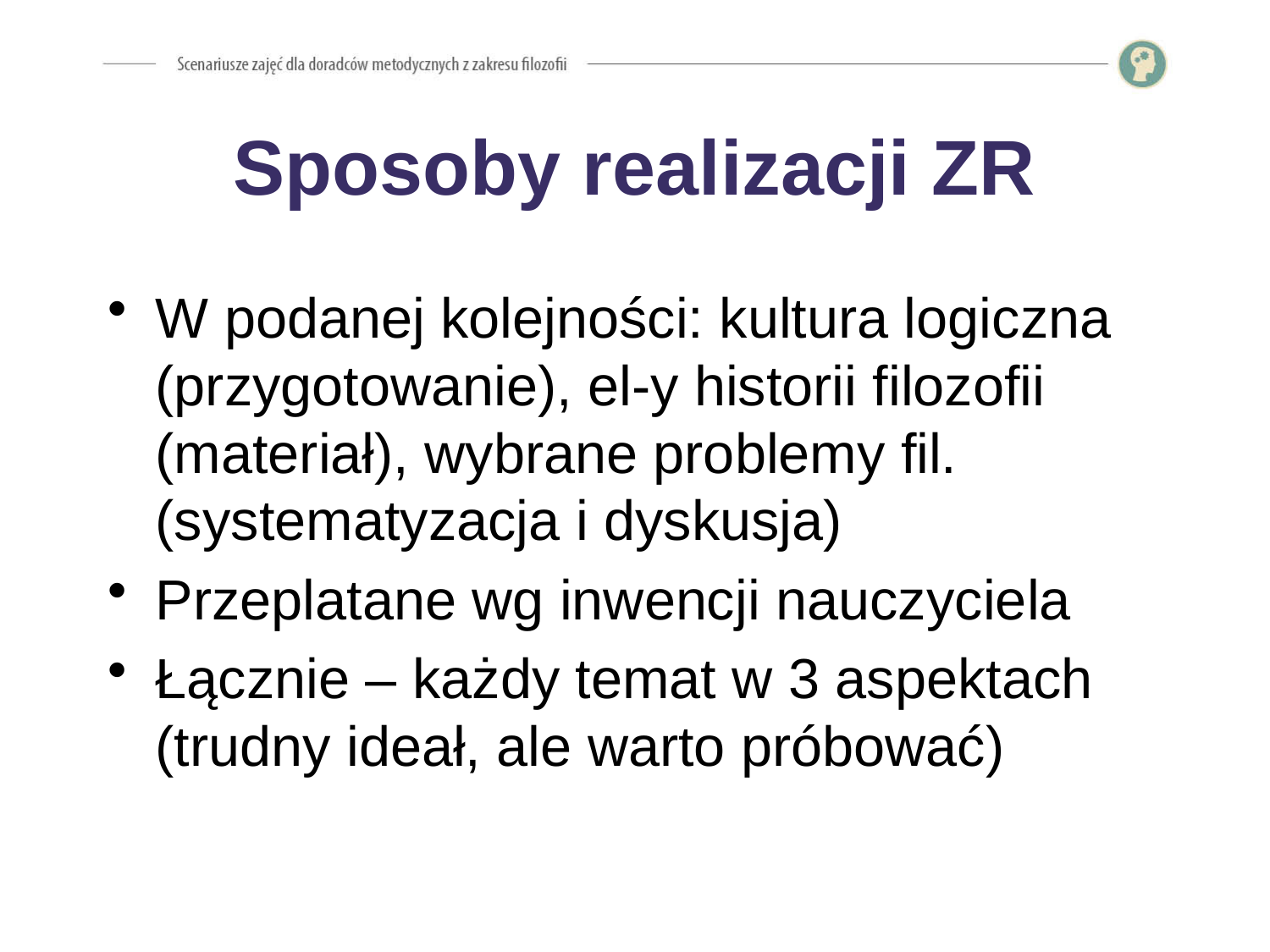

# Sposoby realizacji ZR
W podanej kolejności: kultura logiczna (przygotowanie), el-y historii filozofii (materiał), wybrane problemy fil. (systematyzacja i dyskusja)
Przeplatane wg inwencji nauczyciela
Łącznie – każdy temat w 3 aspektach (trudny ideał, ale warto próbować)